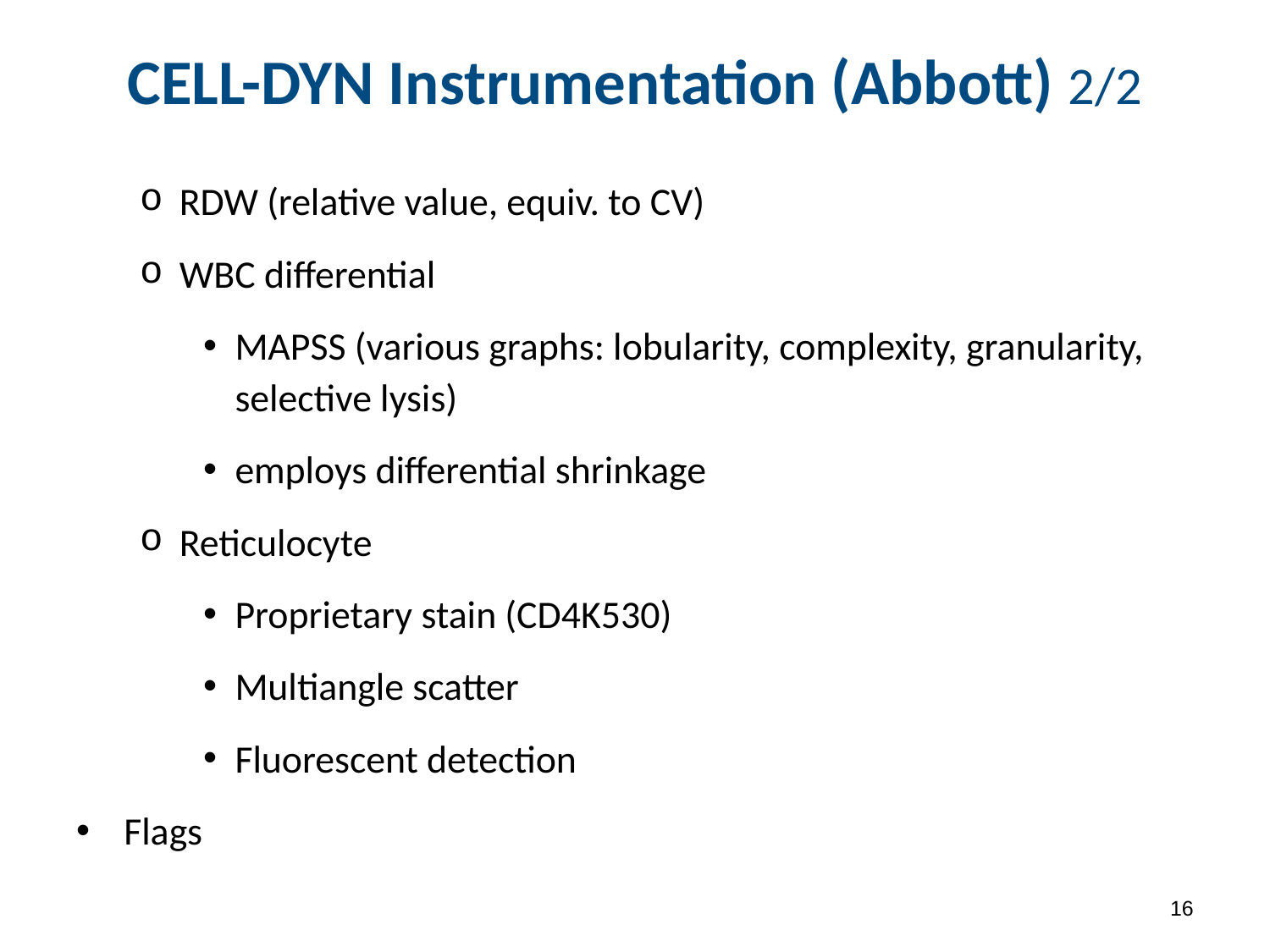

# CELL-DYN Instrumentation (Abbott) 2/2
RDW (relative value, equiv. to CV)
WBC differential
MAPSS (various graphs: lobularity, complexity, granularity, selective lysis)
employs differential shrinkage
Reticulocyte
Proprietary stain (CD4K530)
Multiangle scatter
Fluorescent detection
Flags
16